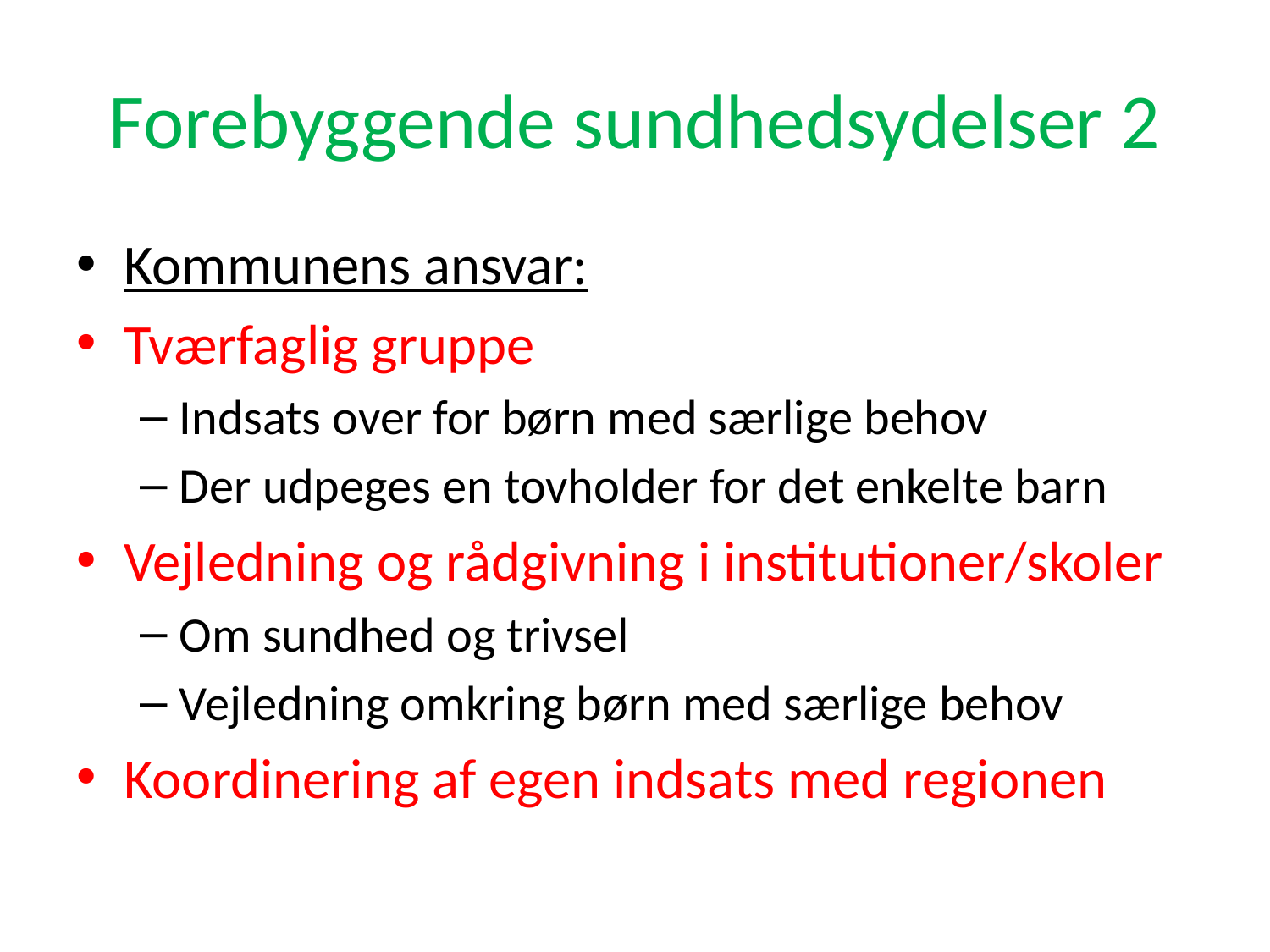

# Forebyggende sundhedsydelser 2
Kommunens ansvar:
Tværfaglig gruppe
Indsats over for børn med særlige behov
Der udpeges en tovholder for det enkelte barn
Vejledning og rådgivning i institutioner/skoler
Om sundhed og trivsel
Vejledning omkring børn med særlige behov
Koordinering af egen indsats med regionen